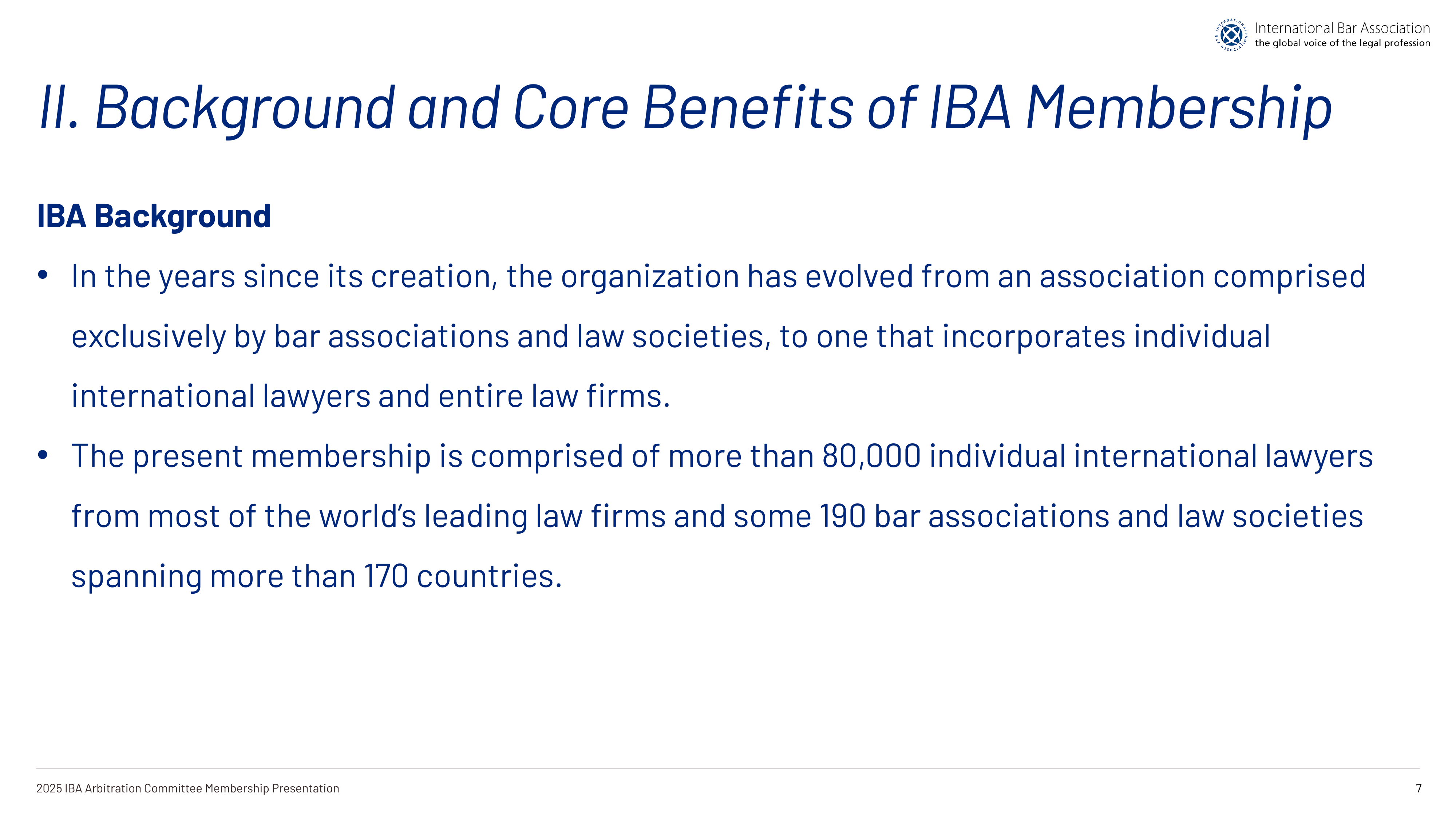

# II. Background and Core Benefits of IBA Membership
IBA Background
In the years since its creation, the organization has evolved from an association comprised exclusively by bar associations and law societies, to one that incorporates individual international lawyers and entire law firms.
The present membership is comprised of more than 80,000 individual international lawyers from most of the world’s leading law firms and some 190 bar associations and law societies spanning more than 170 countries.
2025 IBA Arbitration Committee Membership Presentation
7